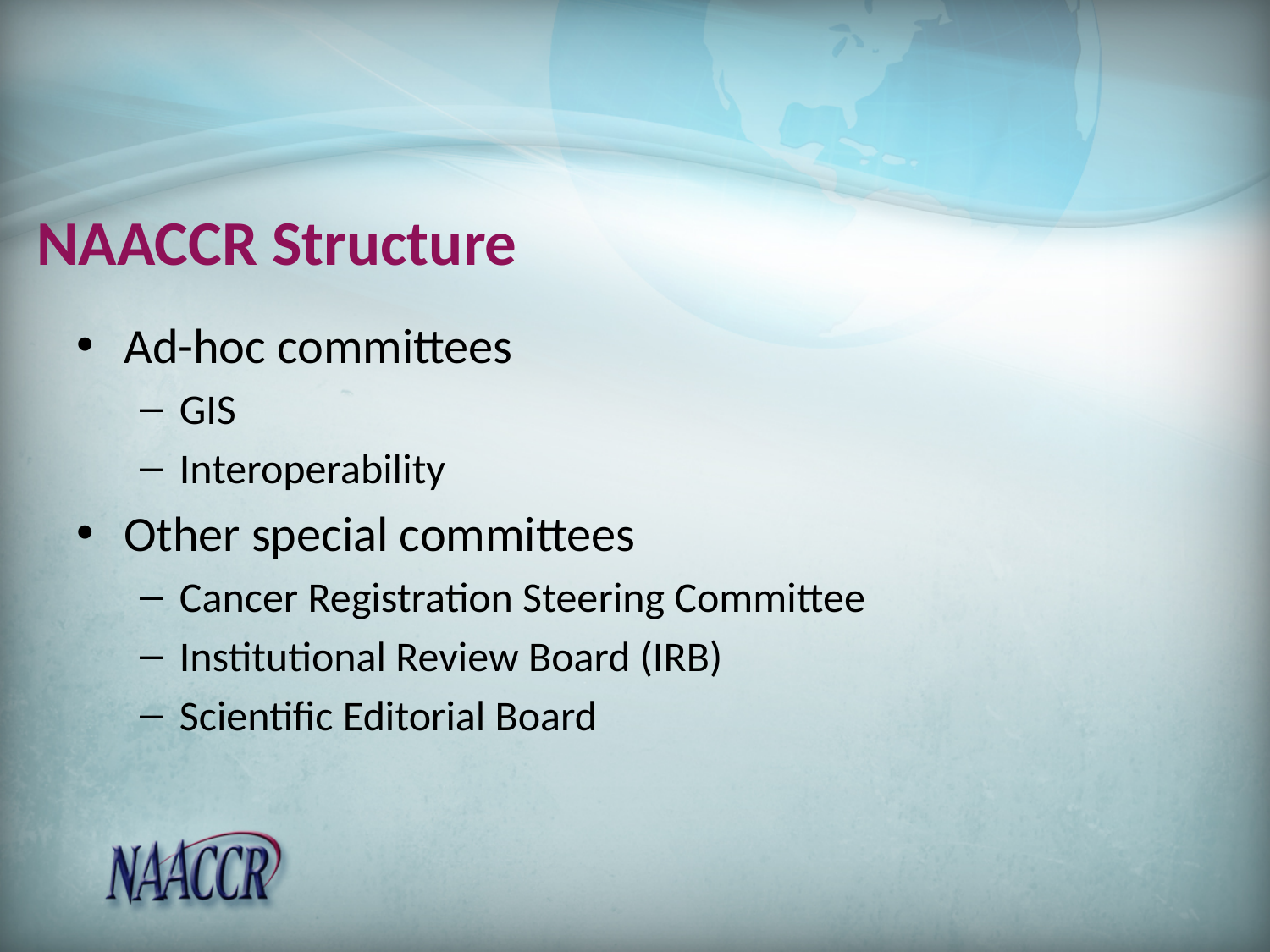

# NAACCR Structure
Ad-hoc committees
GIS
Interoperability
Other special committees
Cancer Registration Steering Committee
Institutional Review Board (IRB)
Scientific Editorial Board